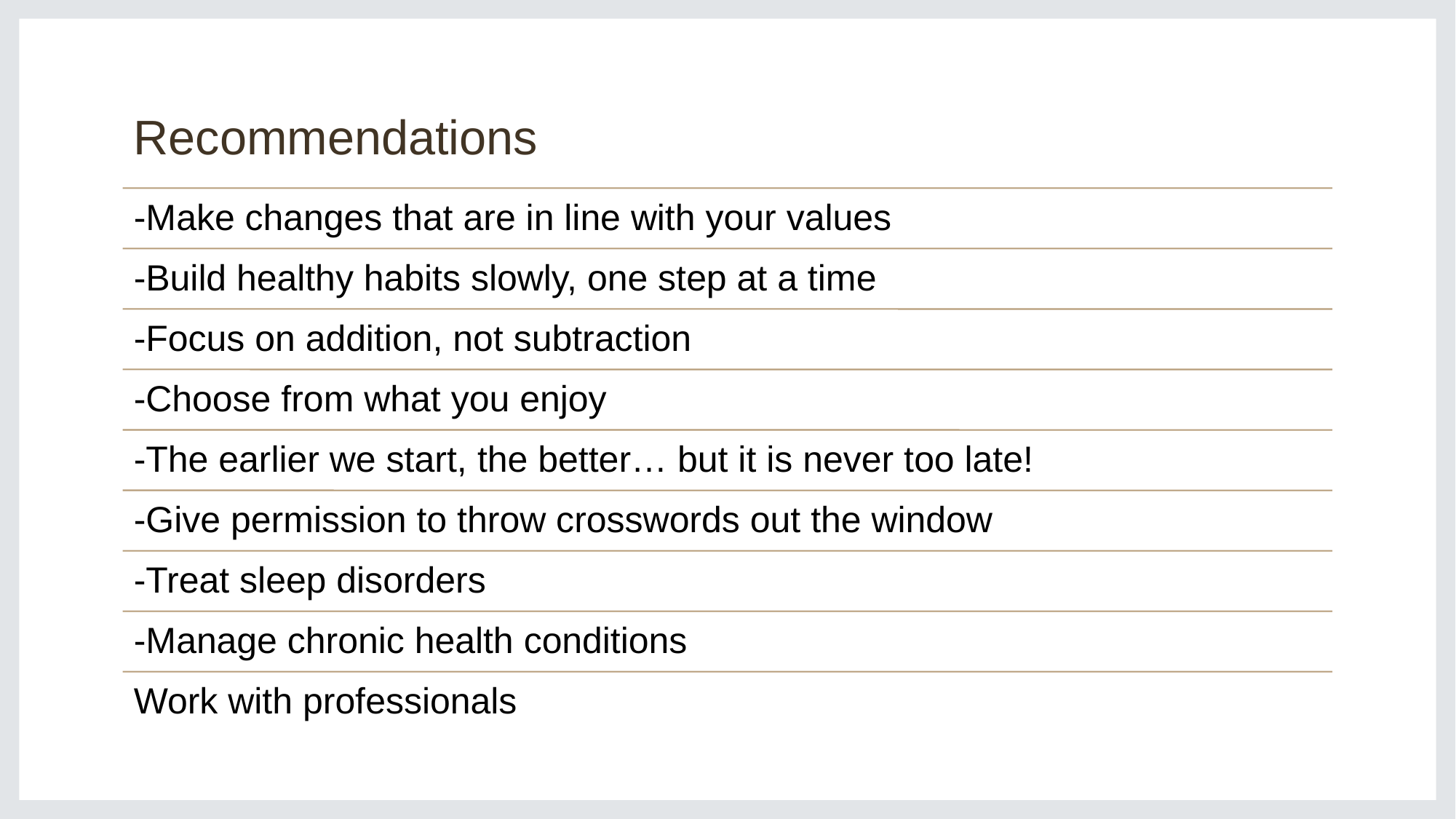

# Recommendations
-Make changes that are in line with your values
-Build healthy habits slowly, one step at a time
-Focus on addition, not subtraction
-Choose from what you enjoy
-The earlier we start, the better… but it is never too late!
-Give permission to throw crosswords out the window
-Treat sleep disorders
-Manage chronic health conditions
Work with professionals